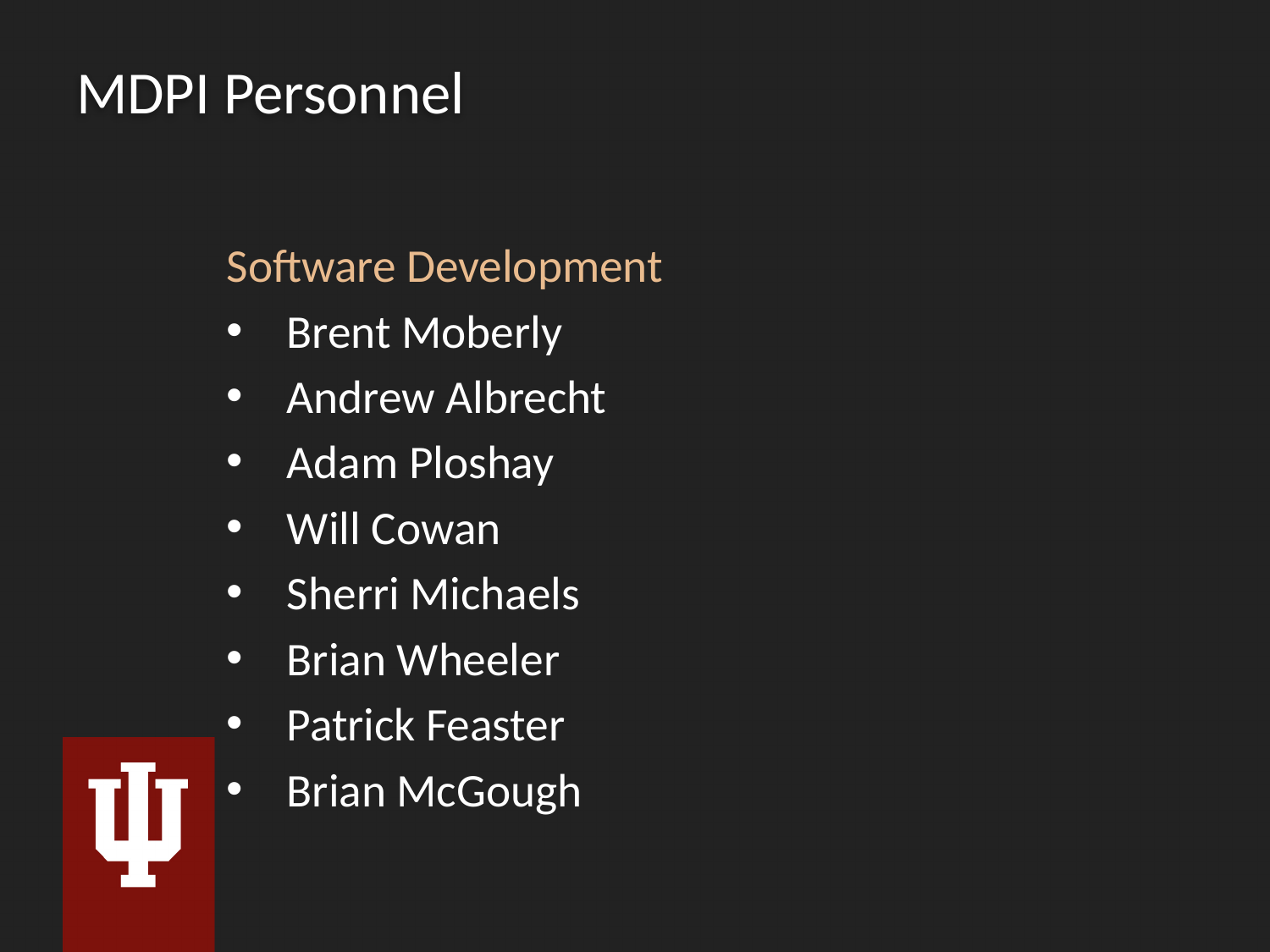

# MDPI Personnel
Software Development
Brent Moberly
Andrew Albrecht
Adam Ploshay
Will Cowan
Sherri Michaels
Brian Wheeler
Patrick Feaster
Brian McGough